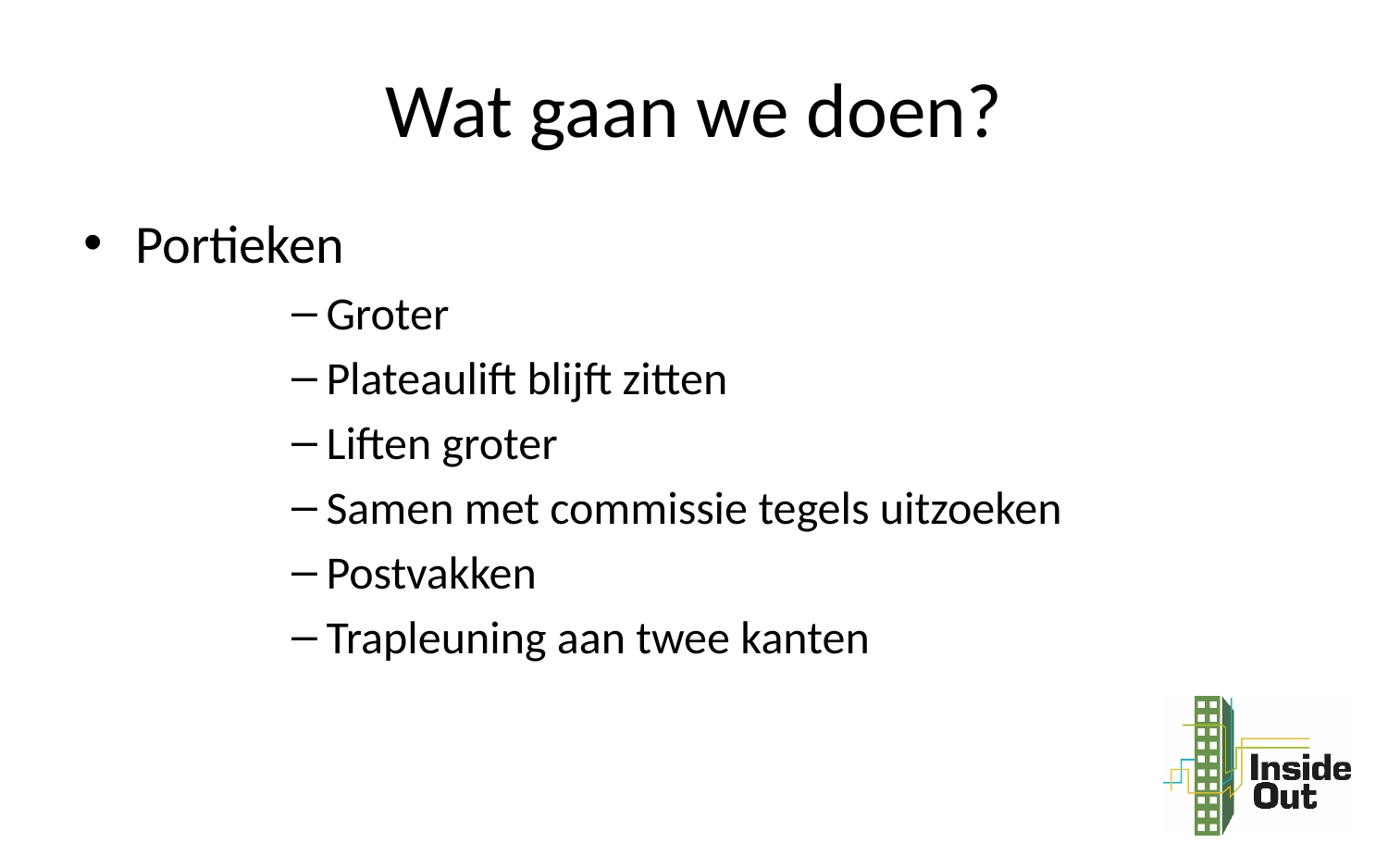

# Wat gaan we doen?
Portieken
Groter
Plateaulift blijft zitten
Liften groter
Samen met commissie tegels uitzoeken
Postvakken
Trapleuning aan twee kanten